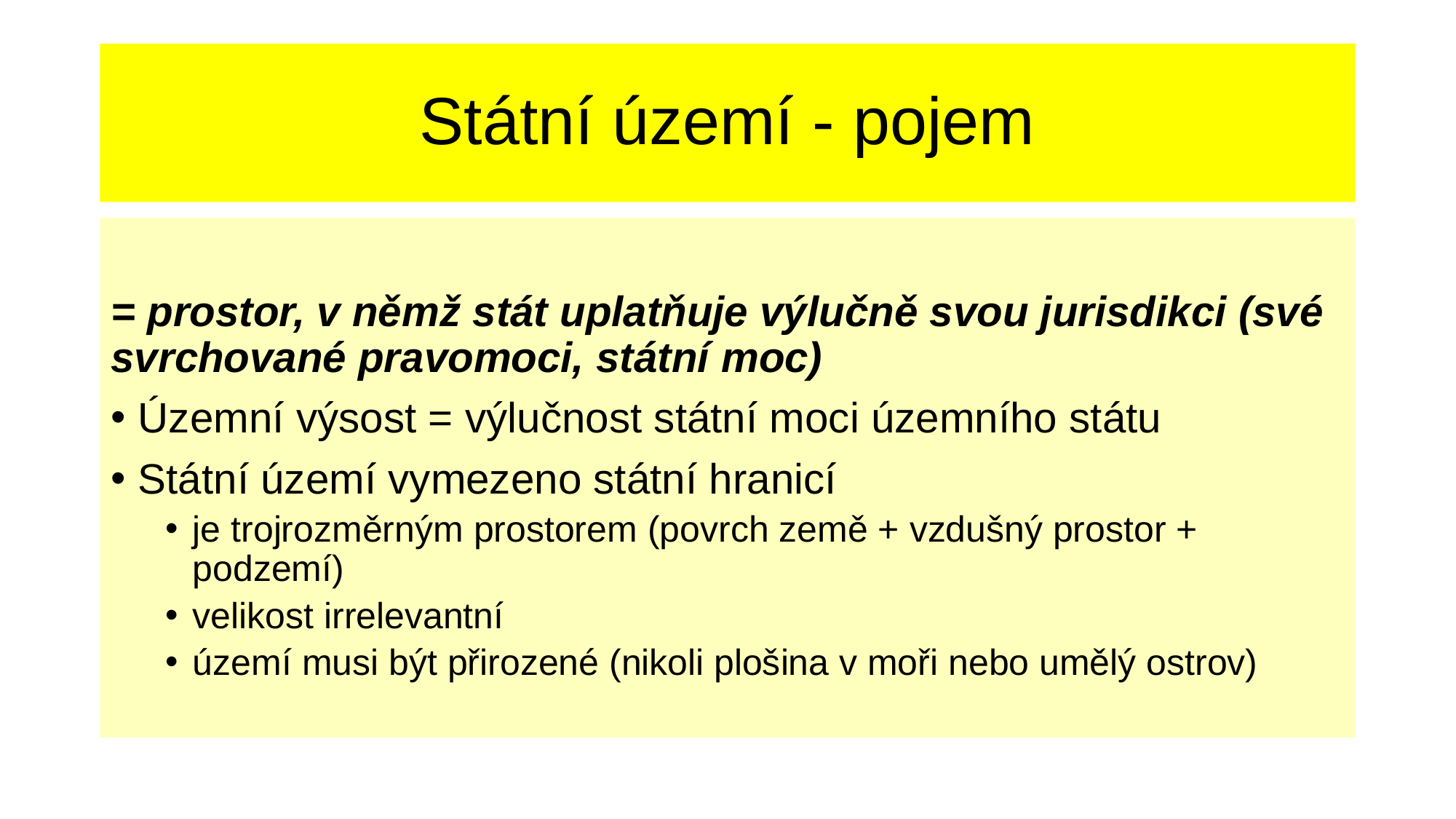

# Státní území - pojem

= prostor, v němž stát uplatňuje výlučně svou jurisdikci (své svrchované pravomoci, státní moc)
Územní výsost = výlučnost státní moci územního státu
Státní území vymezeno státní hranicí
je trojrozměrným prostorem (povrch země + vzdušný prostor + podzemí)
velikost irrelevantní
území musi být přirozené (nikoli plošina v moři nebo umělý ostrov)